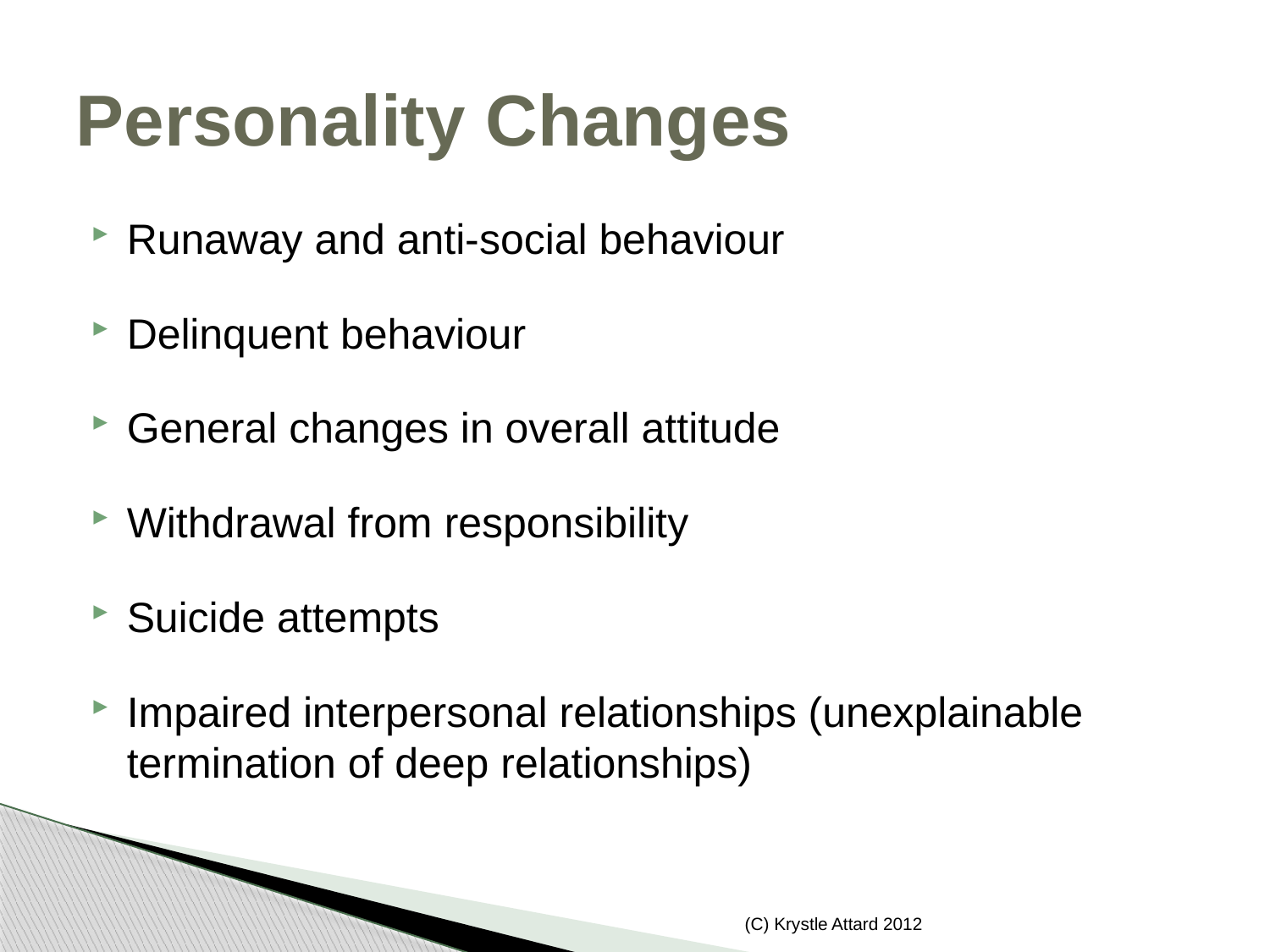

# Personality Changes
Runaway and anti-social behaviour

Delinquent behaviour

General changes in overall attitude

Withdrawal from responsibility

Suicide attempts

Impaired interpersonal relationships (unexplainable termination of deep relationships)

(C) Krystle Attard 2012